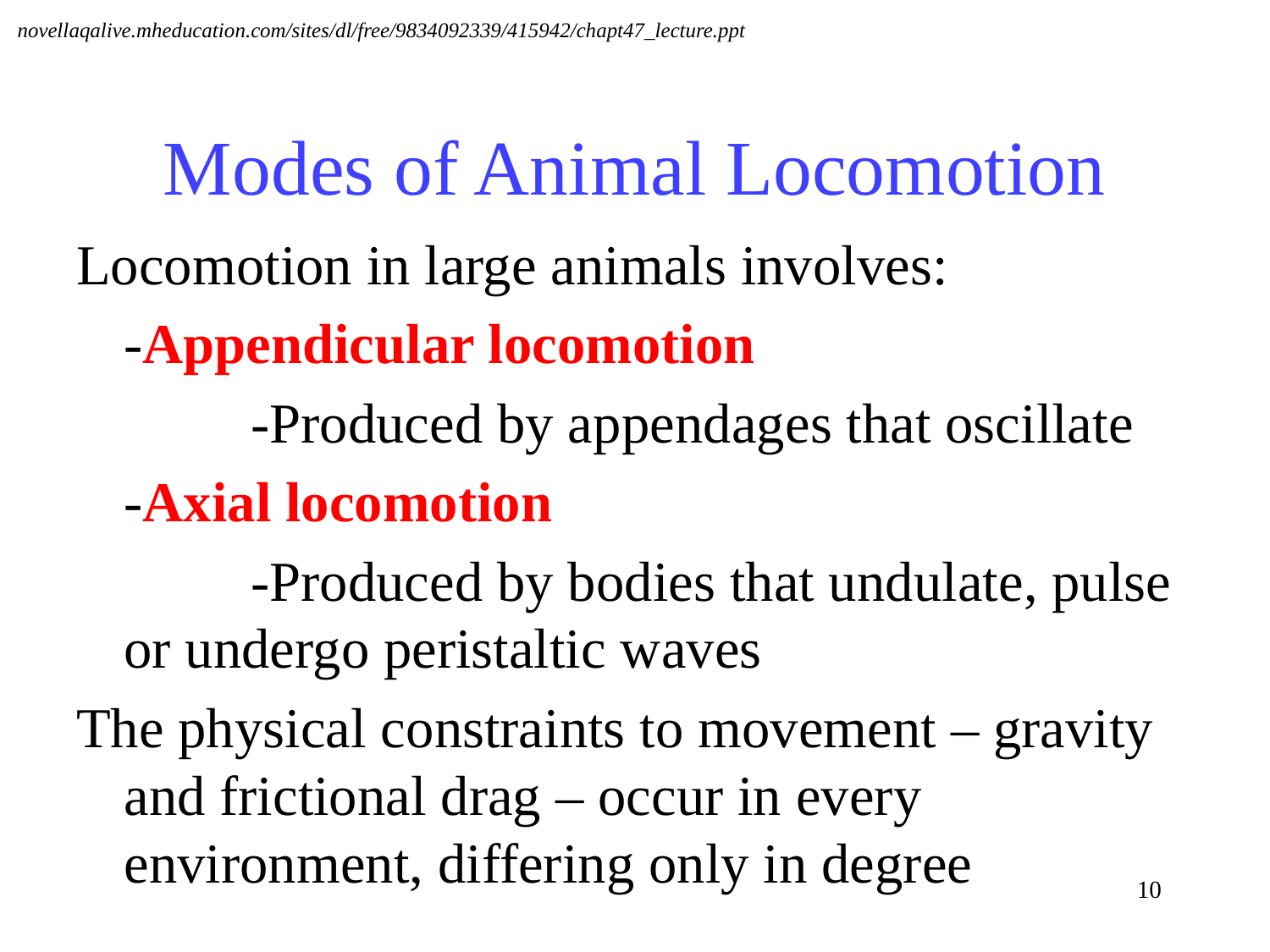

novellaqalive.mheducation.com/sites/dl/free/9834092339/415942/chapt47_lecture.ppt
# Modes of Animal Locomotion
Locomotion in large animals involves:
	-Appendicular locomotion
		-Produced by appendages that oscillate
	-Axial locomotion
		-Produced by bodies that undulate, pulse or undergo peristaltic waves
The physical constraints to movement – gravity and frictional drag – occur in every environment, differing only in degree
10